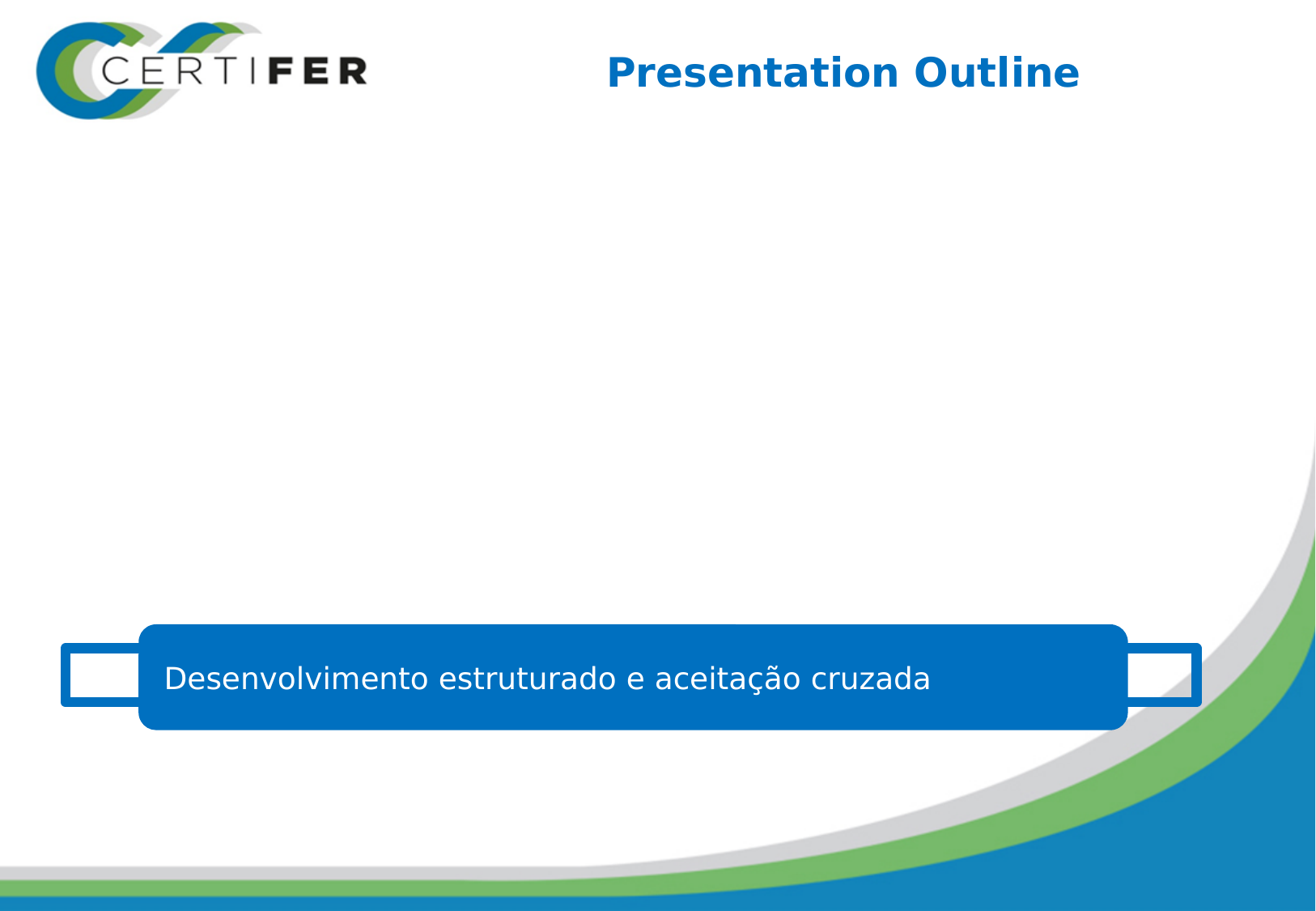

# Presentation Outline

Desenvolvimento estruturado e aceitação cruzada